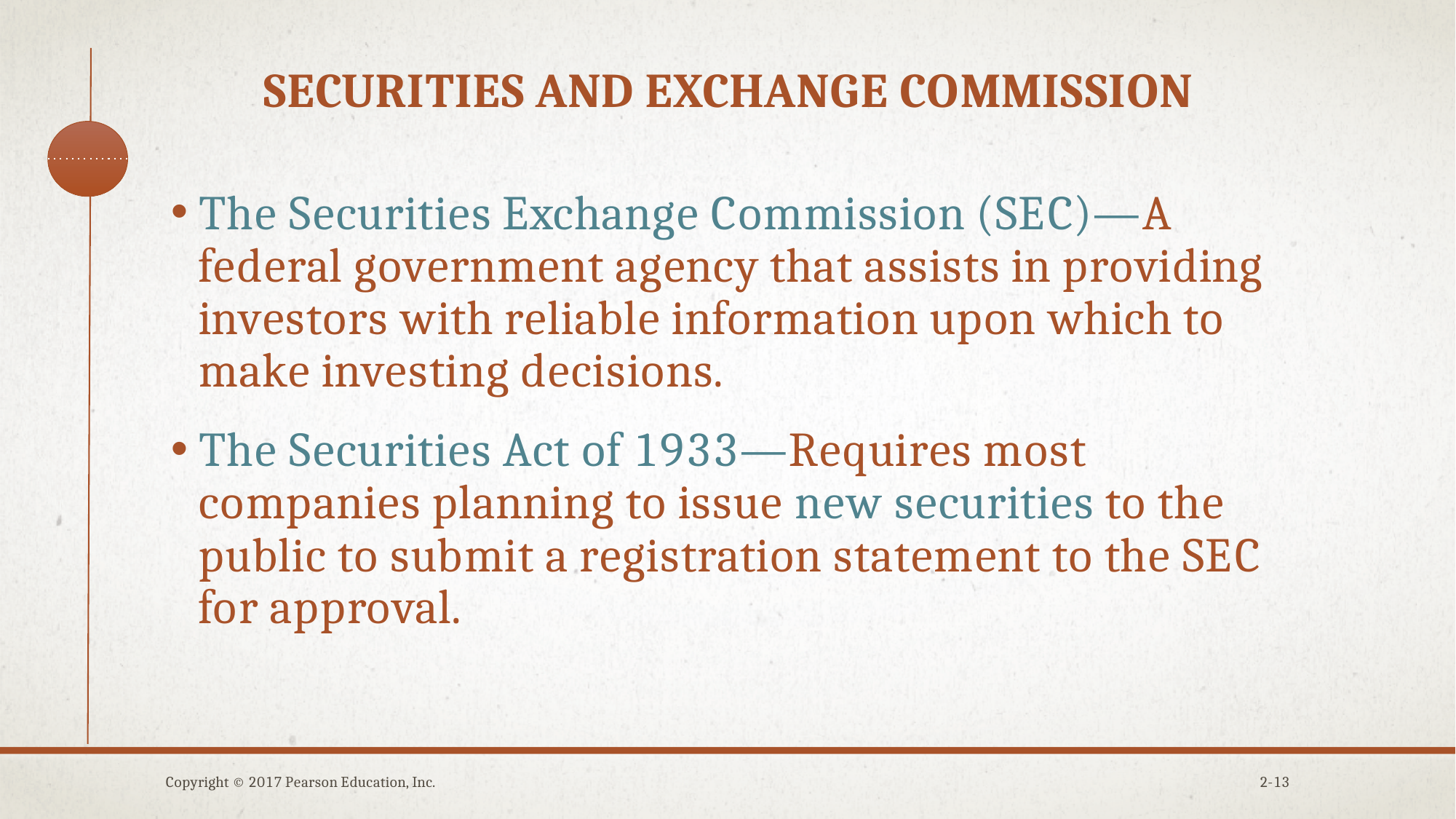

# Securities and exchange commission

The Securities Exchange Commission (SEC)—A federal government agency that assists in providing investors with reliable information upon which to make investing decisions.
The Securities Act of 1933—Requires most companies planning to issue new securities to the public to submit a registration statement to the SEC for approval.
Copyright © 2017 Pearson Education, Inc.
2-13